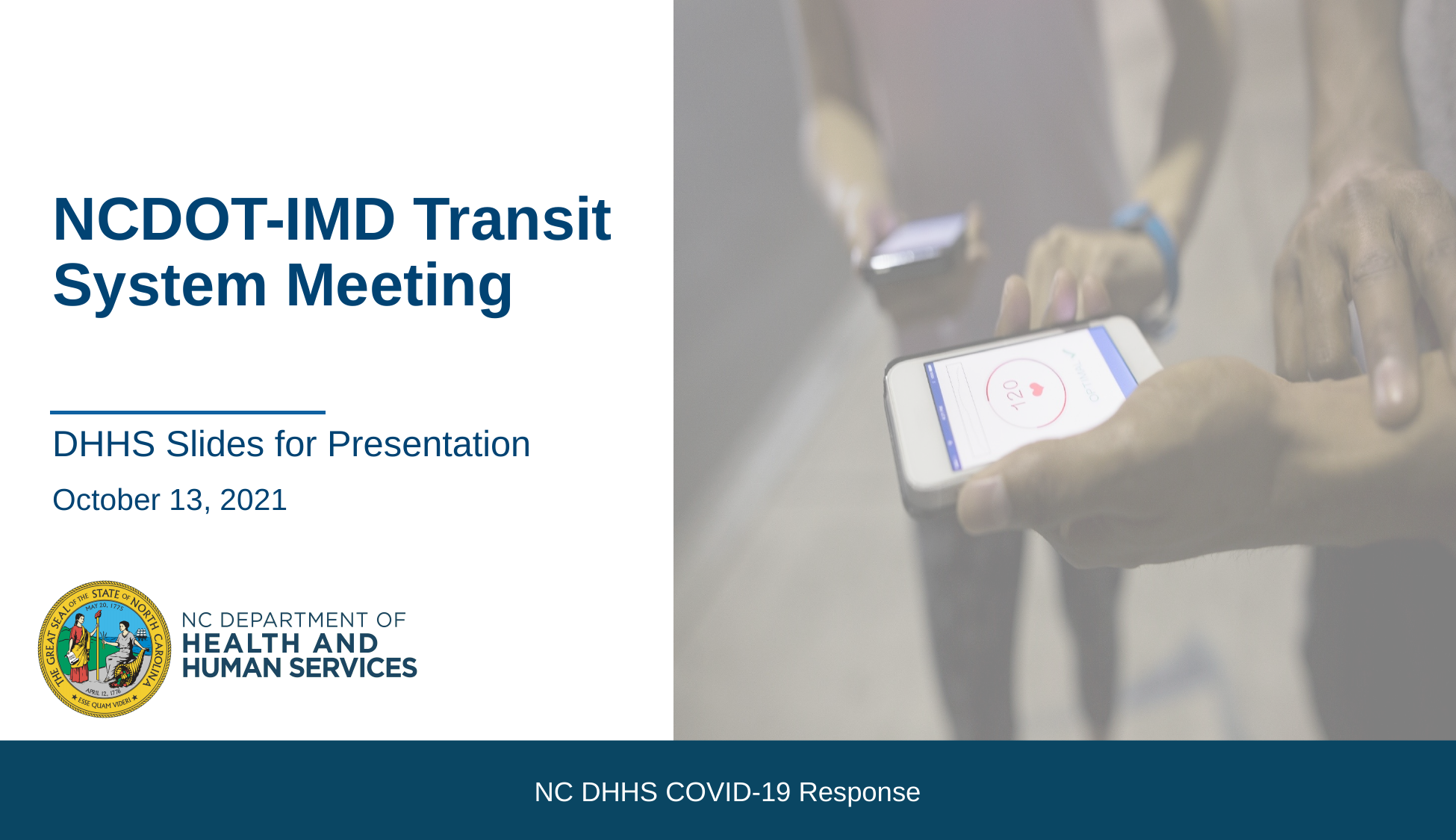

NCDOT-IMD Transit System Meeting
DHHS Slides for Presentation
October 13, 2021